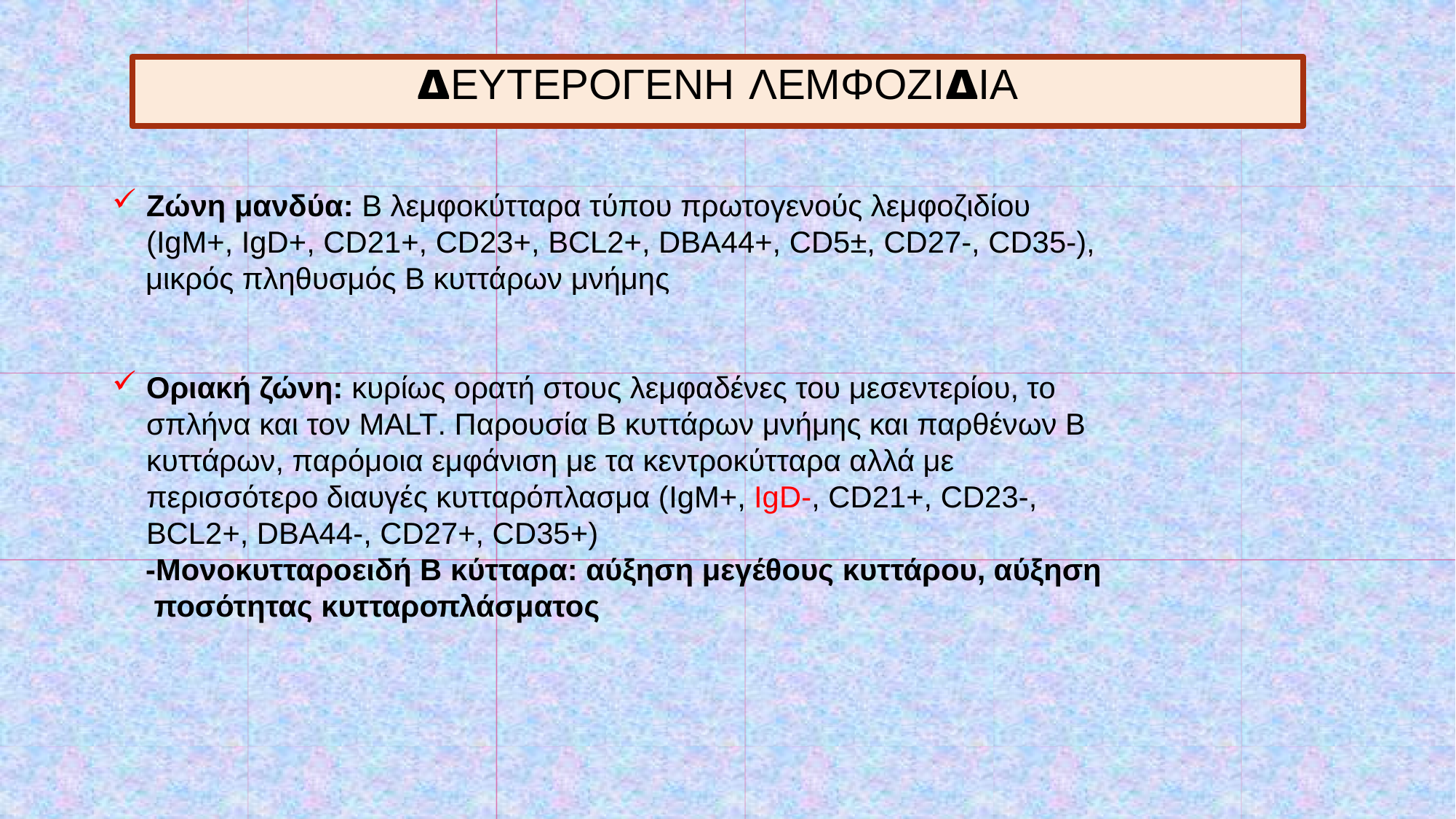

ΔΕΥΤΕΡΟΓΕΝΗ ΛΕΜΦΟΖΙΔΙΑ

Ζώνη μανδύα: Β λεμφοκύτταρα τύπου πρωτογενούς λεμφοζιδίου (IgM+, IgD+, CD21+, CD23+, BCL2+, DBA44+, CD5±, CD27-, CD35-),
    μικρός πληθυσμός Β κυττάρων μνήμης

Οριακή ζώνη: κυρίως ορατή στους λεμφαδένες του μεσεντερίου, το σπλήνα και τον MALT. Παρουσία Β κυττάρων μνήμης και παρθένων Β κυττάρων, παρόμοια εμφάνιση με τα κεντροκύτταρα αλλά με περισσότερο διαυγές κυτταρόπλασμα (IgM+, IgD-, CD21+, CD23-, BCL2+, DBA44-, CD27+, CD35+)
    -Μονοκυτταροειδή Β κύτταρα: αύξηση μεγέθους κυττάρου, αύξηση
     ποσότητας κυτταροπλάσματος